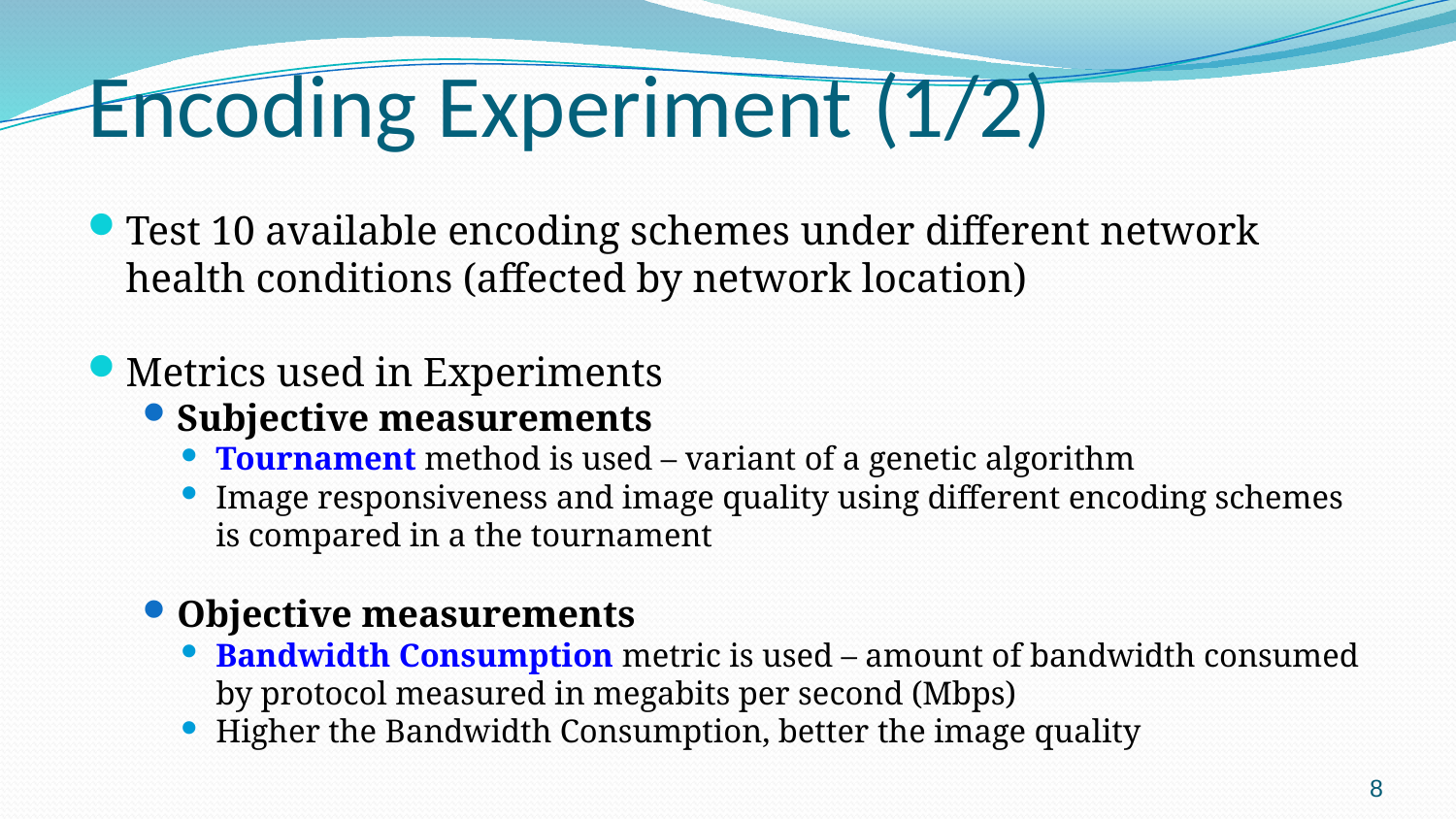

# Encoding Experiment (1/2)
Test 10 available encoding schemes under different network health conditions (affected by network location)

Metrics used in Experiments
Subjective measurements
Tournament method is used – variant of a genetic algorithm
Image responsiveness and image quality using different encoding schemes is compared in a the tournament

Objective measurements
Bandwidth Consumption metric is used – amount of bandwidth consumed by protocol measured in megabits per second (Mbps)
Higher the Bandwidth Consumption, better the image quality

8